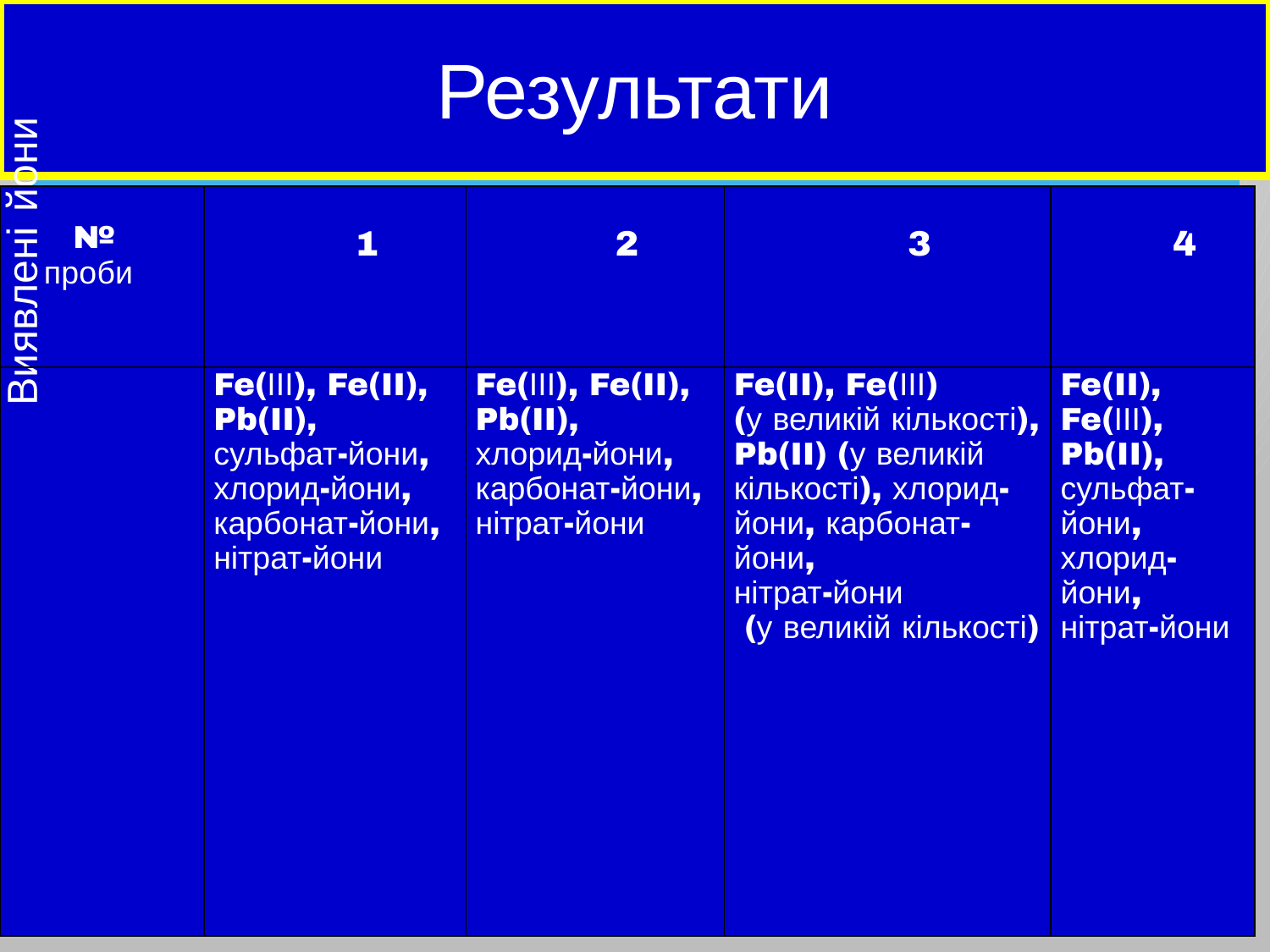

# Результати
| № проби | 1 | 2 | 3 | 4 |
| --- | --- | --- | --- | --- |
| Виявлені йони | Fe(ІІІ), Fe(II), Pb(II), сульфат-йони, хлорид-йони, карбонат-йони, нітрат-йони | Fe(ІІІ), Fe(II), Pb(II), хлорид-йони, карбонат-йони, нітрат-йони | Fe(II), Fe(ІІІ) (у великій кількості), Pb(II) (у великій кількості), хлорид-йони, карбонат-йони, нітрат-йони (у великій кількості) | Fe(II), Fe(ІІІ), Pb(II), сульфат-йони, хлорид-йони, нітрат-йони |